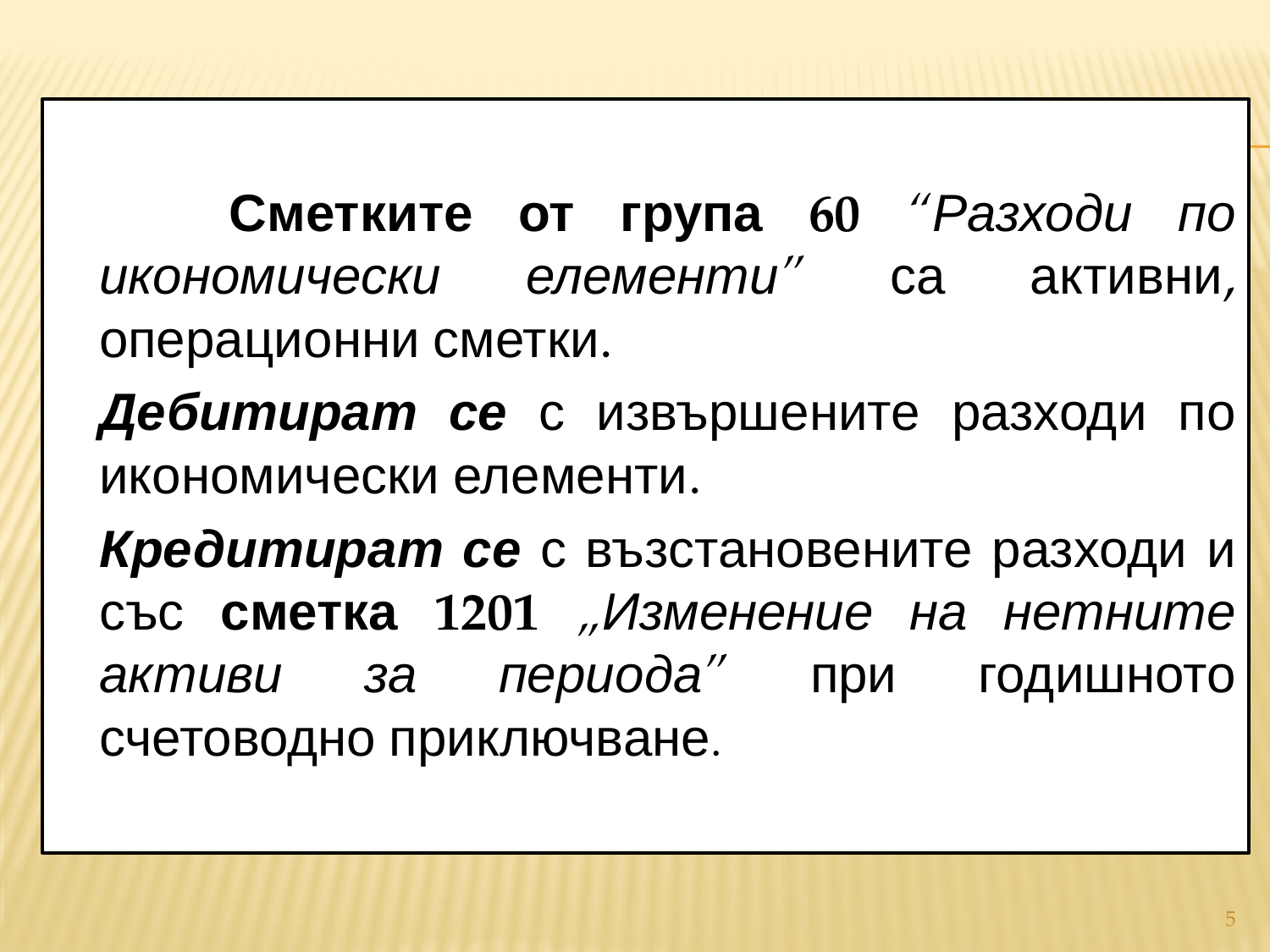

#

    Сметките от група 60 “Разходи по икономически елементи” са активни, операционни сметки.
	Дебитират се с извършените разходи по икономически елементи.
	Кредитират се с възстановените разходи и със сметка 1201 „Изменение на нетните активи за периода” при годишното счетоводно приключване.

5